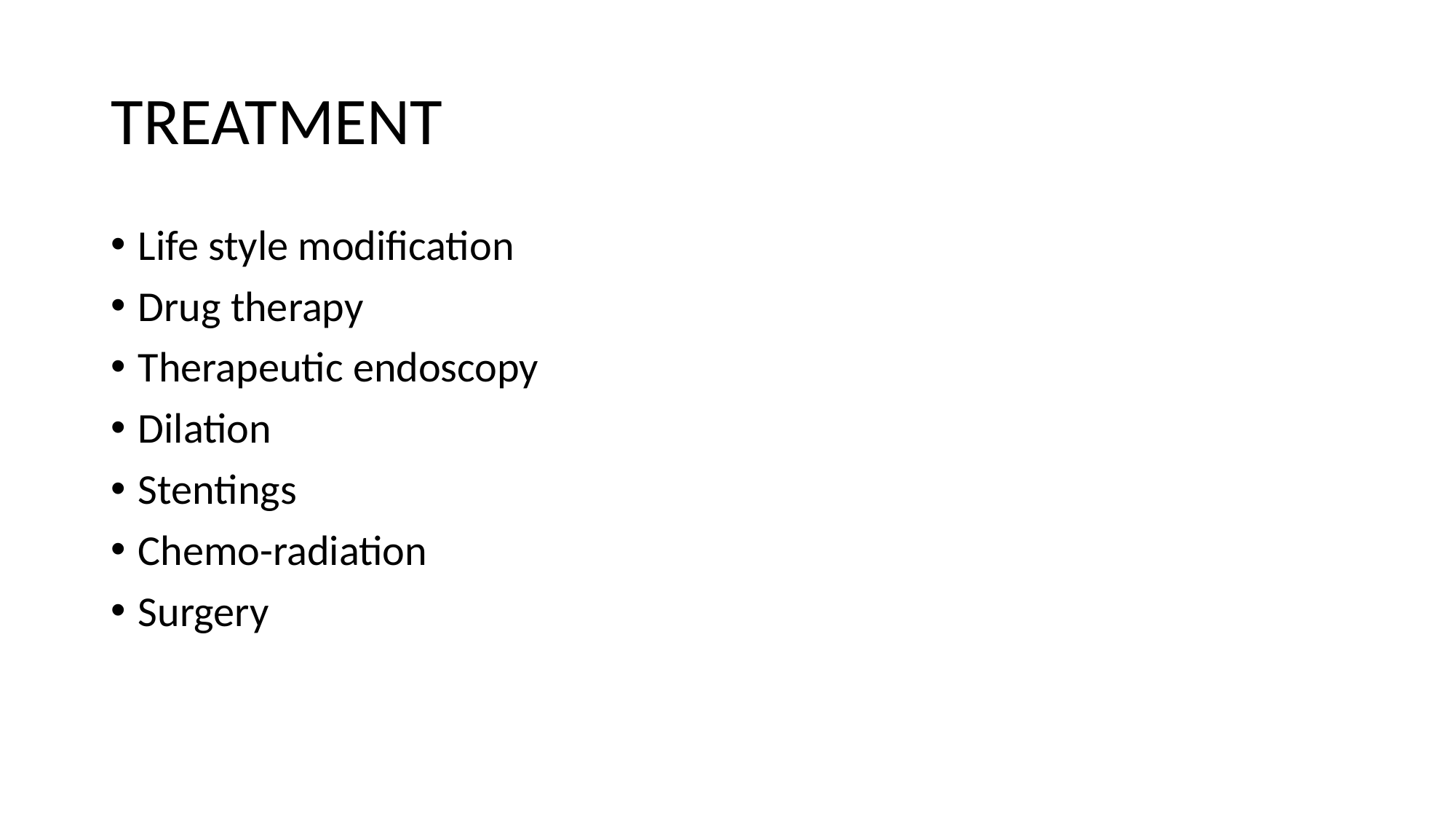

# TREATMENT
Life style modification
Drug therapy
Therapeutic endoscopy
Dilation
Stentings
Chemo-radiation
Surgery